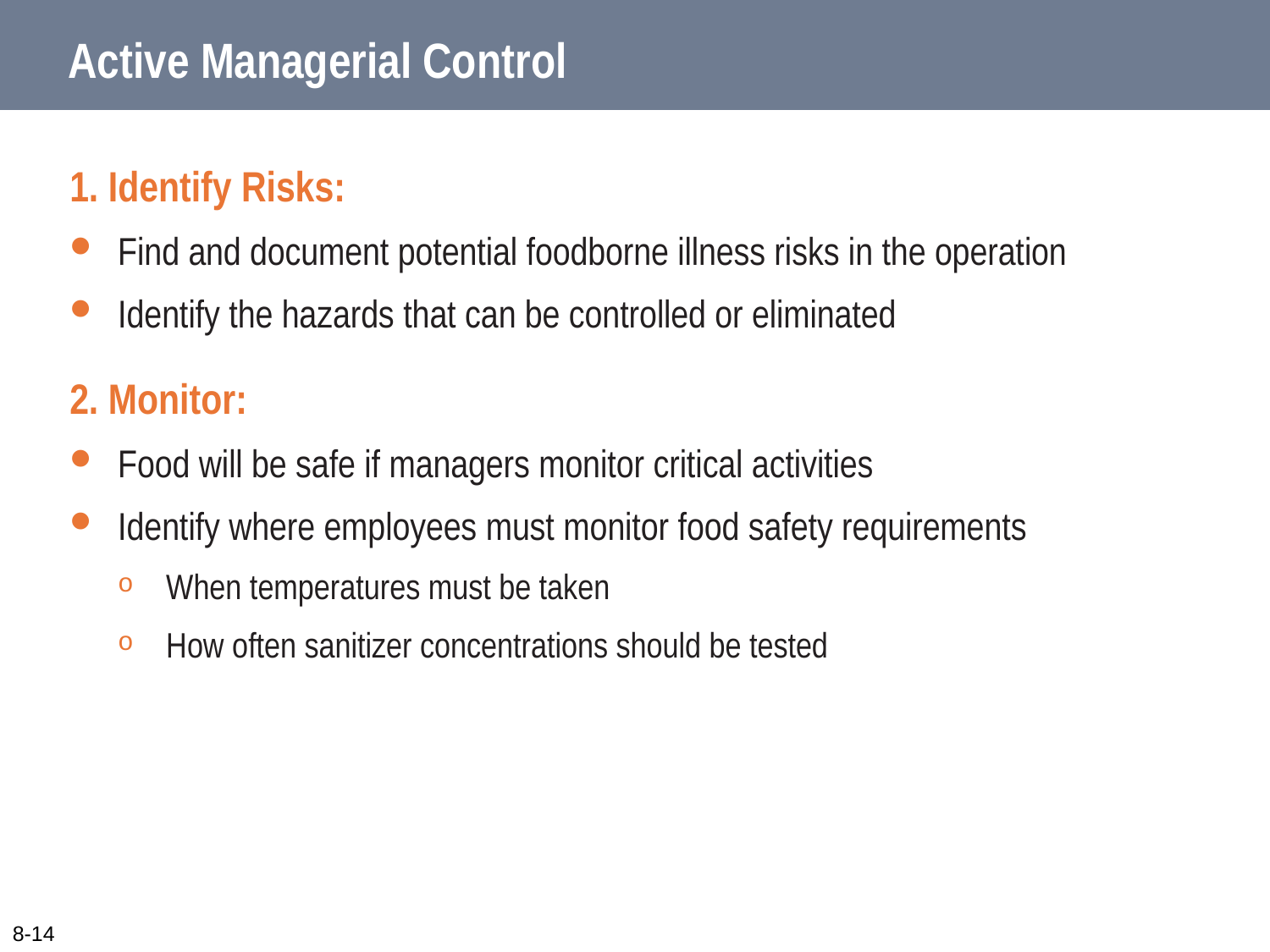

# Active Managerial Control
1. Identify Risks:
Find and document potential foodborne illness risks in the operation
Identify the hazards that can be controlled or eliminated
2. Monitor:
Food will be safe if managers monitor critical activities
Identify where employees must monitor food safety requirements
When temperatures must be taken
How often sanitizer concentrations should be tested

8-14